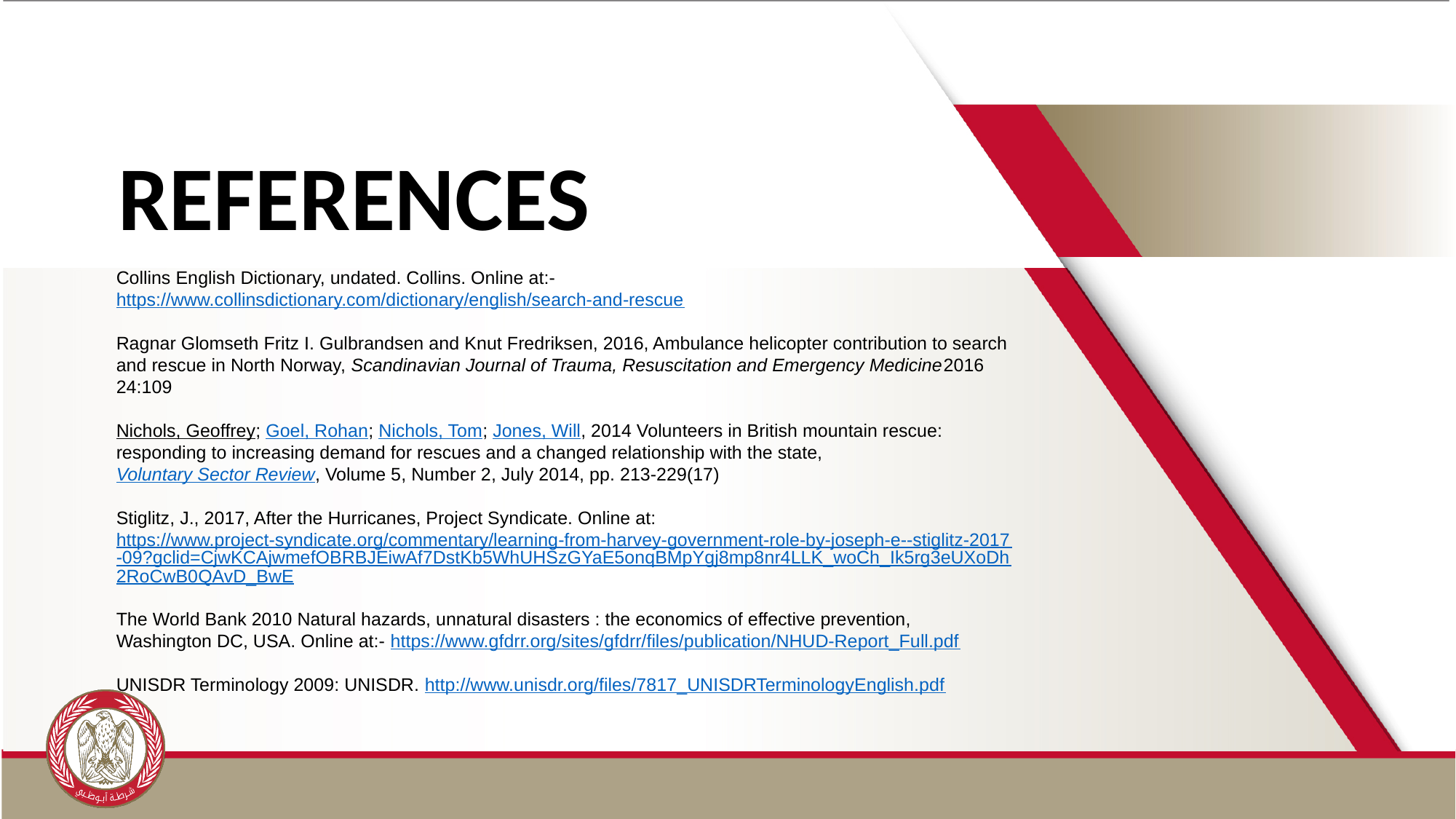

References
Collins English Dictionary, undated. Collins. Online at:- https://www.collinsdictionary.com/dictionary/english/search-and-rescue

Ragnar Glomseth Fritz I. Gulbrandsen and Knut Fredriksen, 2016, Ambulance helicopter contribution to search and rescue in North Norway, Scandinavian Journal of Trauma, Resuscitation and Emergency Medicine2016 24:109

Nichols, Geoffrey; Goel, Rohan; Nichols, Tom; Jones, Will, 2014 Volunteers in British mountain rescue: responding to increasing demand for rescues and a changed relationship with the state, Voluntary Sector Review, Volume 5, Number 2, July 2014, pp. 213-229(17)

Stiglitz, J., 2017, After the Hurricanes, Project Syndicate. Online at: https://www.project-syndicate.org/commentary/learning-from-harvey-government-role-by-joseph-e--stiglitz-2017-09?gclid=CjwKCAjwmefOBRBJEiwAf7DstKb5WhUHSzGYaE5onqBMpYgj8mp8nr4LLK_woCh_Ik5rg3eUXoDh2RoCwB0QAvD_BwE

The World Bank 2010 Natural hazards, unnatural disasters : the economics of effective prevention, Washington DC, USA. Online at:- https://www.gfdrr.org/sites/gfdrr/files/publication/NHUD-Report_Full.pdf

UNISDR Terminology 2009: UNISDR. http://www.unisdr.org/files/7817_UNISDRTerminologyEnglish.pdf